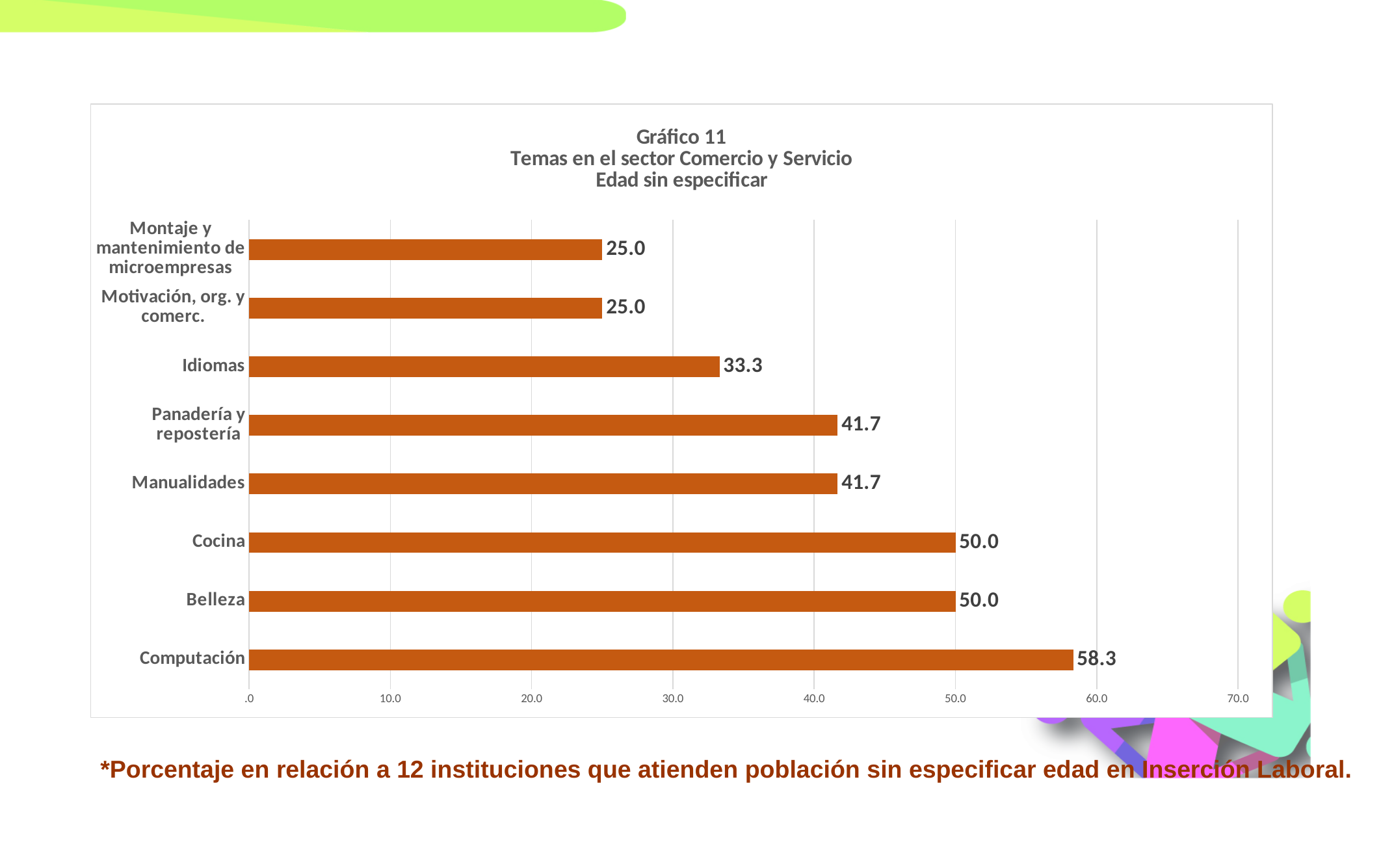

### Chart: Gráfico 11
Temas en el sector Comercio y Servicio
Edad sin especificar

| Category |  |
|---|---|
| Computación | 58.333333333333336 |
| Belleza | 50.0 |
| Cocina | 50.0 |
| Manualidades | 41.666666666666664 |
| Panadería y repostería | 41.666666666666664 |
| Idiomas | 33.3 |
| Motivación, org. y comerc. | 25.0 |
| Montaje y mantenimiento de microempresas | 25.0 |
*Porcentaje en relación a 12 instituciones que atienden población sin especificar edad en Inserción Laboral.